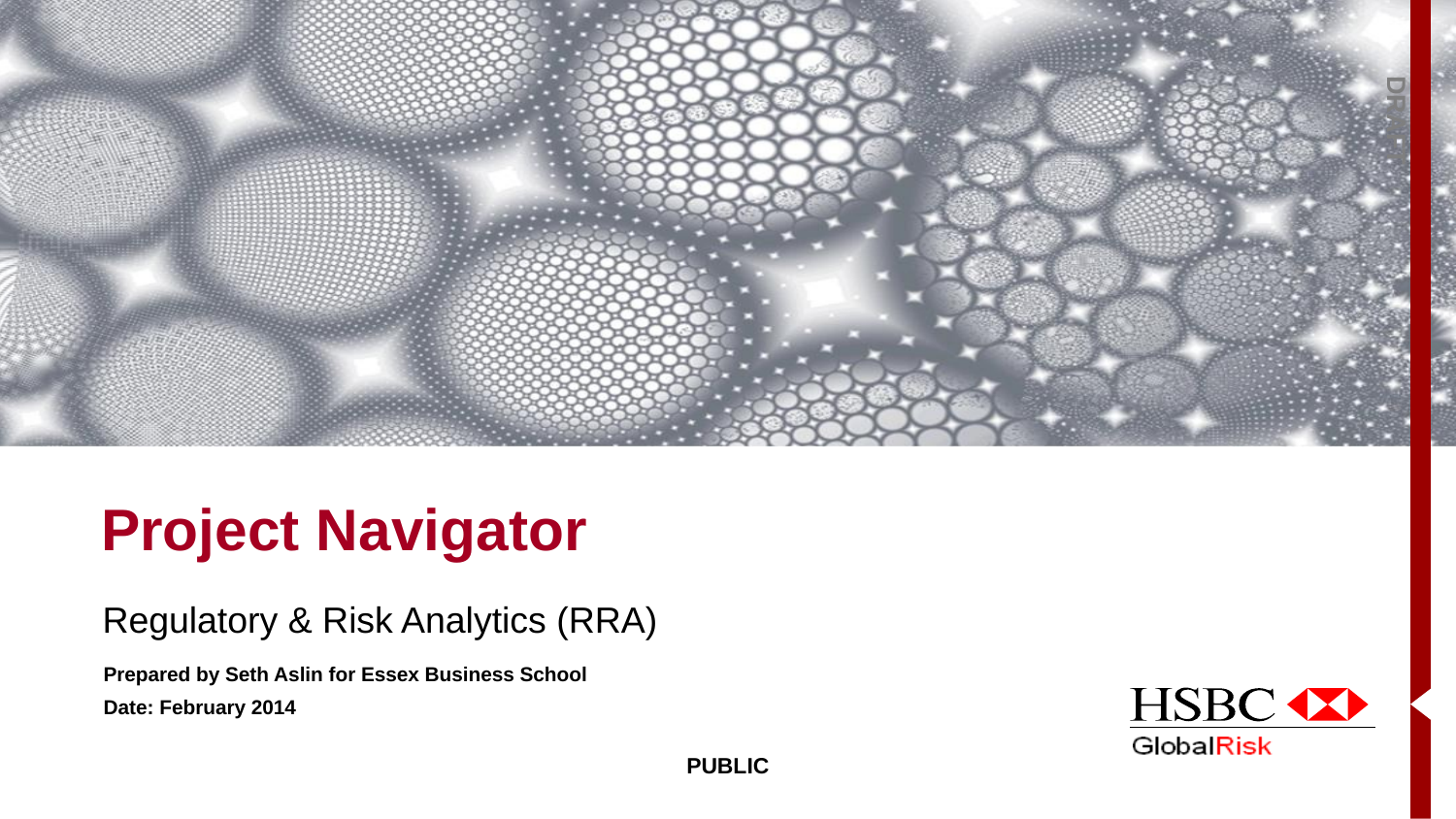

Project Navigator
Regulatory & Risk Analytics (RRA)
Prepared by Seth Aslin for Essex Business School
Date: February 2014
PUBLIC